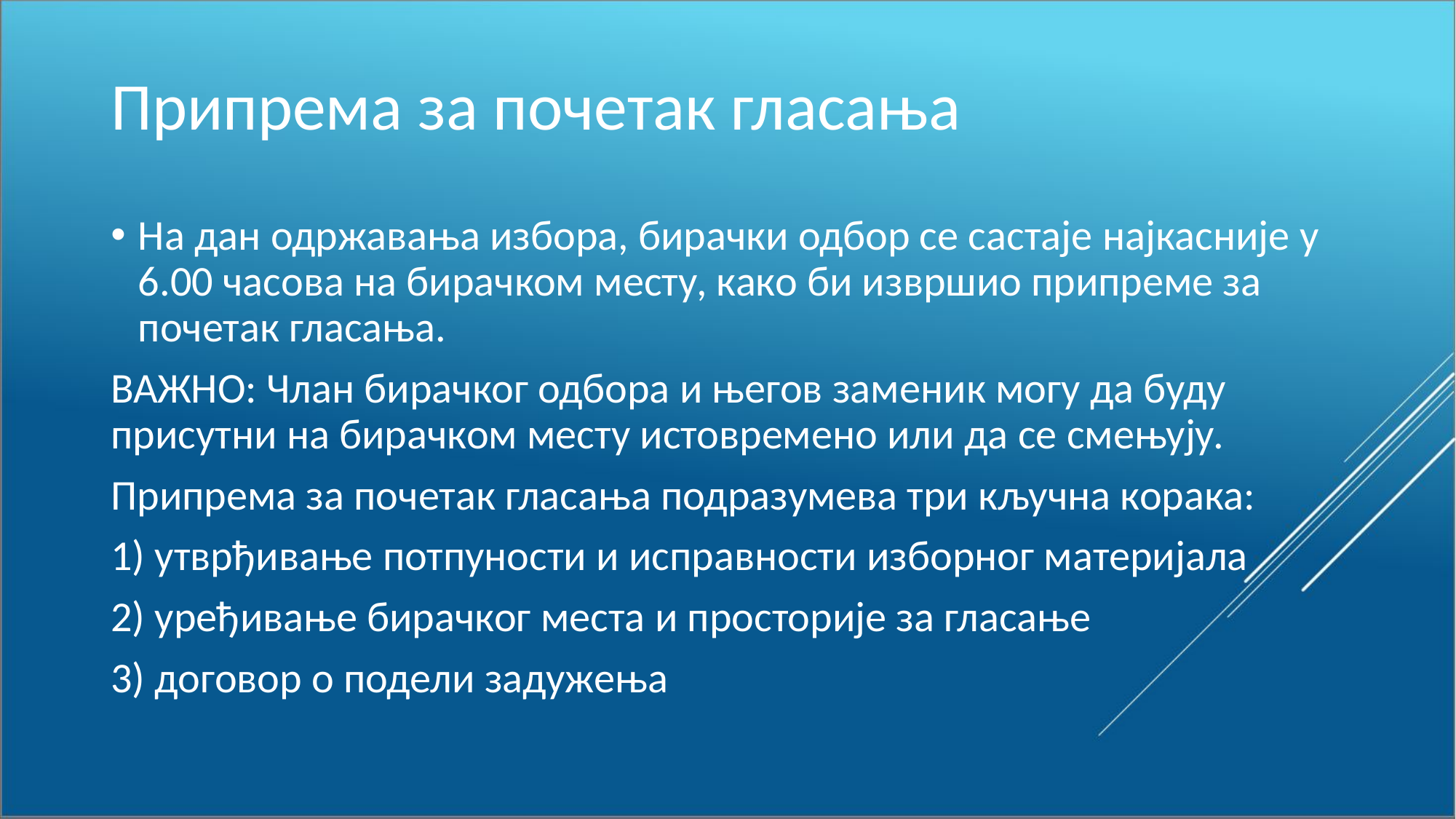

# Припрема за почетак гласања
На дан одржавања избора, бирачки одбор се састаје најкасније у 6.00 часова на бирачком месту, како би извршио припреме за почетак гласања.
ВАЖНО: Члан бирачког одбора и његов заменик могу да буду присутни на бирачком месту истовремено или да се смењују.
Припрема за почетак гласања подразумева три кључна корака:
1) утврђивање потпуности и исправности изборног материјала
2) уређивање бирачког места и просторије за гласање
3) договор о подели задужења